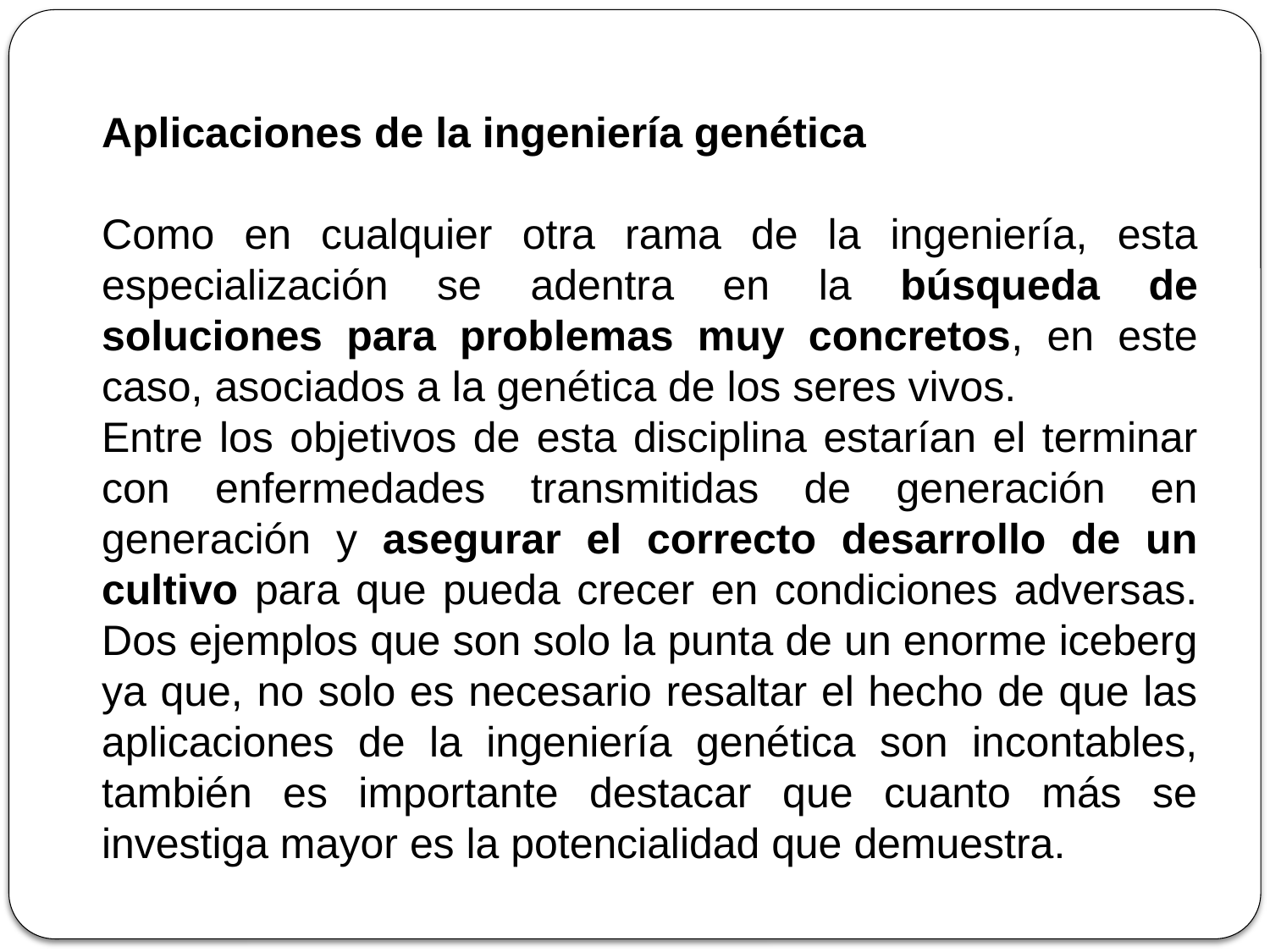

Aplicaciones de la ingeniería genética

Como en cualquier otra rama de la ingeniería, esta especialización se adentra en la búsqueda de soluciones para problemas muy concretos, en este caso, asociados a la genética de los seres vivos.
Entre los objetivos de esta disciplina estarían el terminar con enfermedades transmitidas de generación en generación y asegurar el correcto desarrollo de un cultivo para que pueda crecer en condiciones adversas. Dos ejemplos que son solo la punta de un enorme iceberg ya que, no solo es necesario resaltar el hecho de que las aplicaciones de la ingeniería genética son incontables, también es importante destacar que cuanto más se investiga mayor es la potencialidad que demuestra.